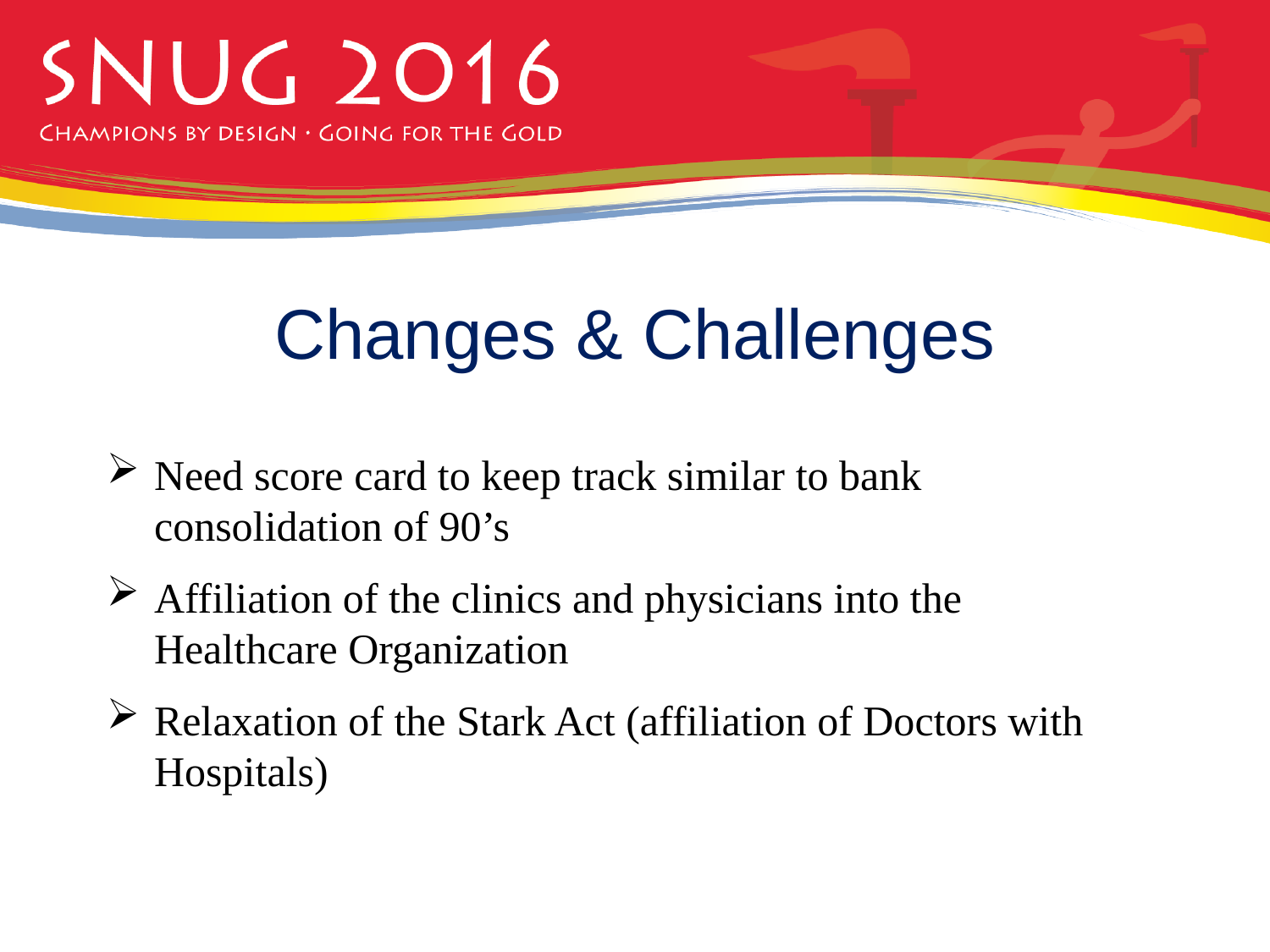

# Changes & Challenges
Need score card to keep track similar to bank consolidation of 90’s
Affiliation of the clinics and physicians into the Healthcare Organization
Relaxation of the Stark Act (affiliation of Doctors with Hospitals)